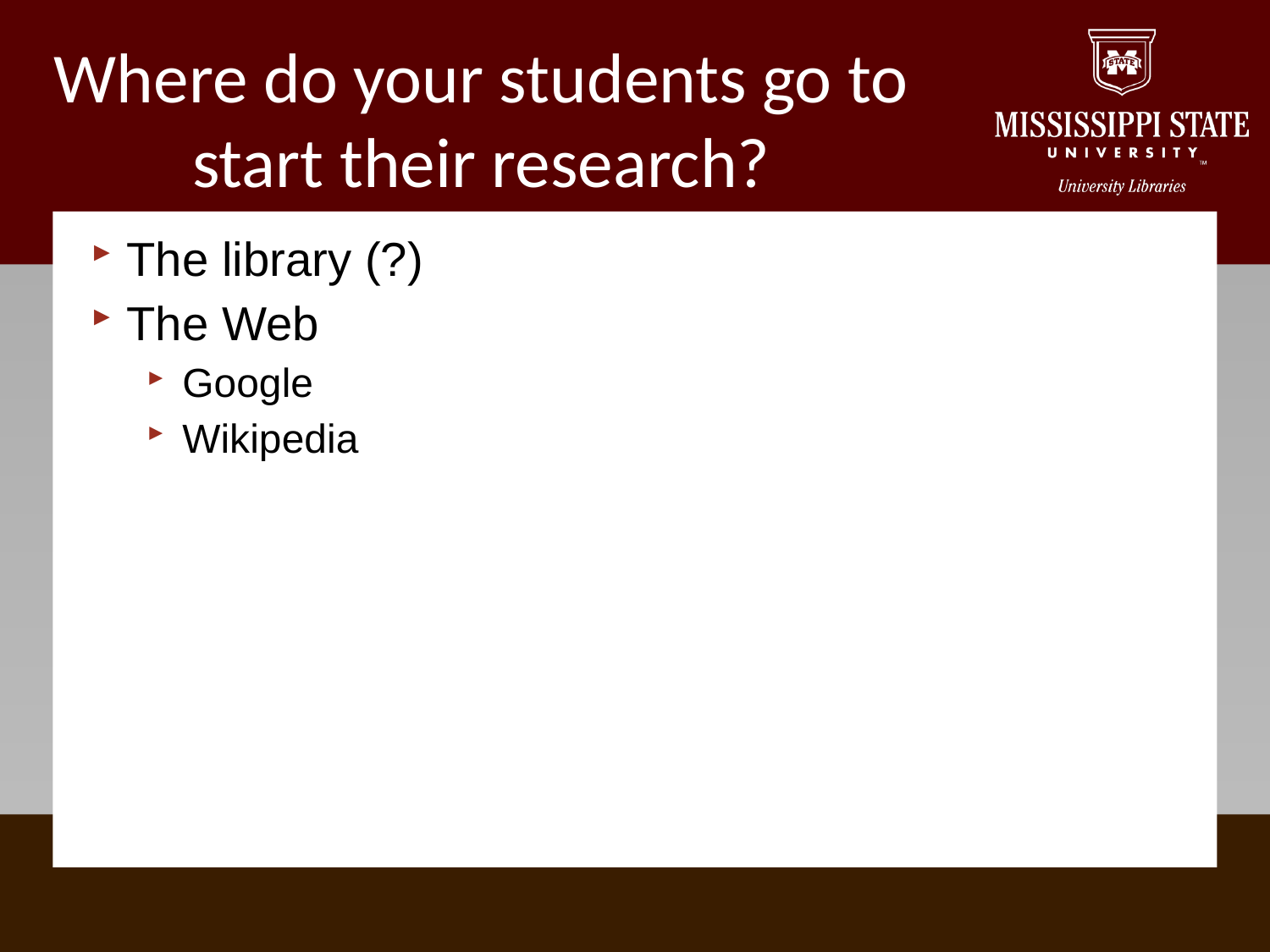

# Where do your students go to start their research?
The library (?)
The Web
Google
Wikipedia